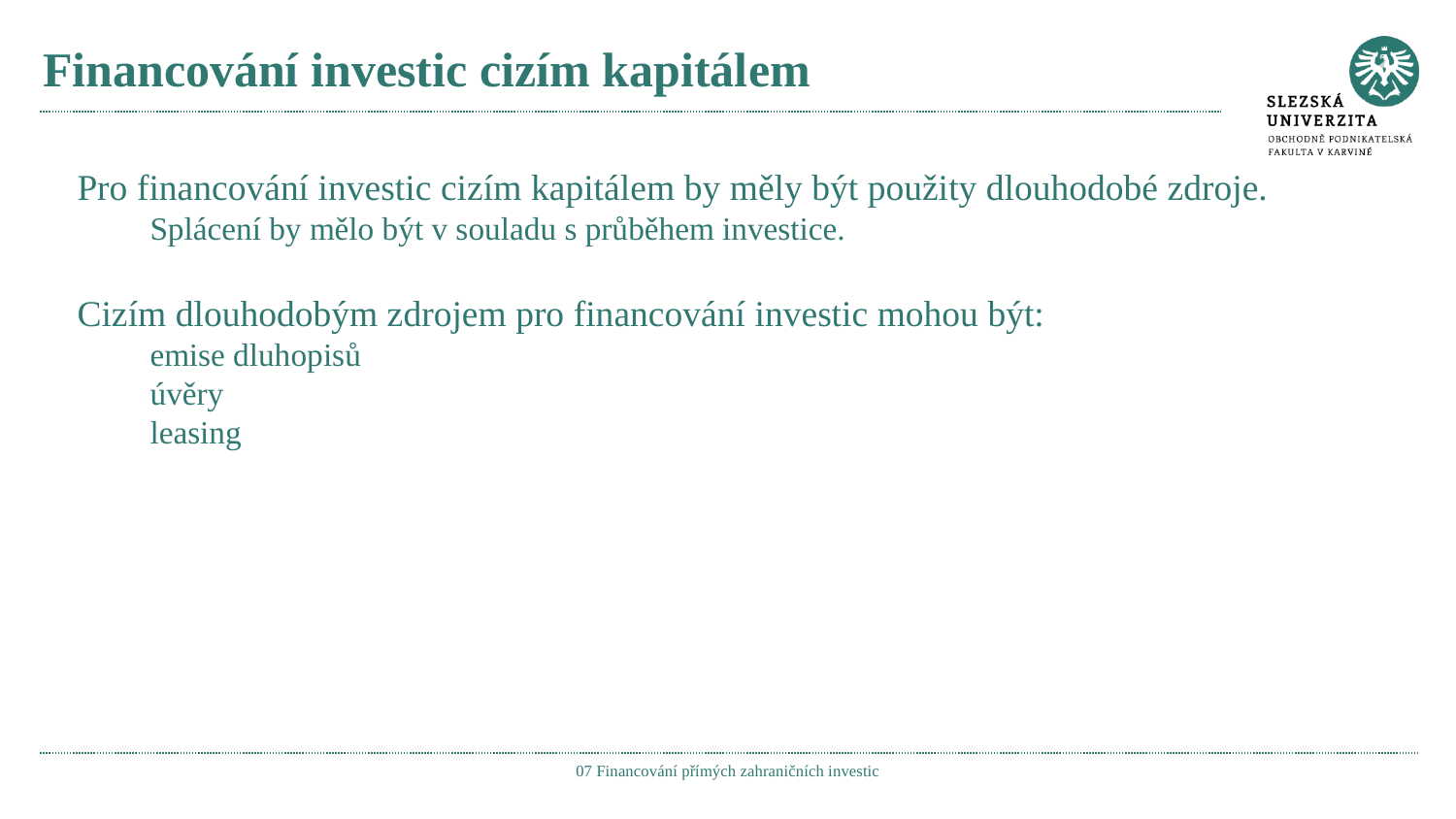

# Financování investic cizím kapitálem
Pro financování investic cizím kapitálem by měly být použity dlouhodobé zdroje.
Splácení by mělo být v souladu s průběhem investice.

Cizím dlouhodobým zdrojem pro financování investic mohou být:
emise dluhopisů
úvěry
leasing

07 Financování přímých zahraničních investic